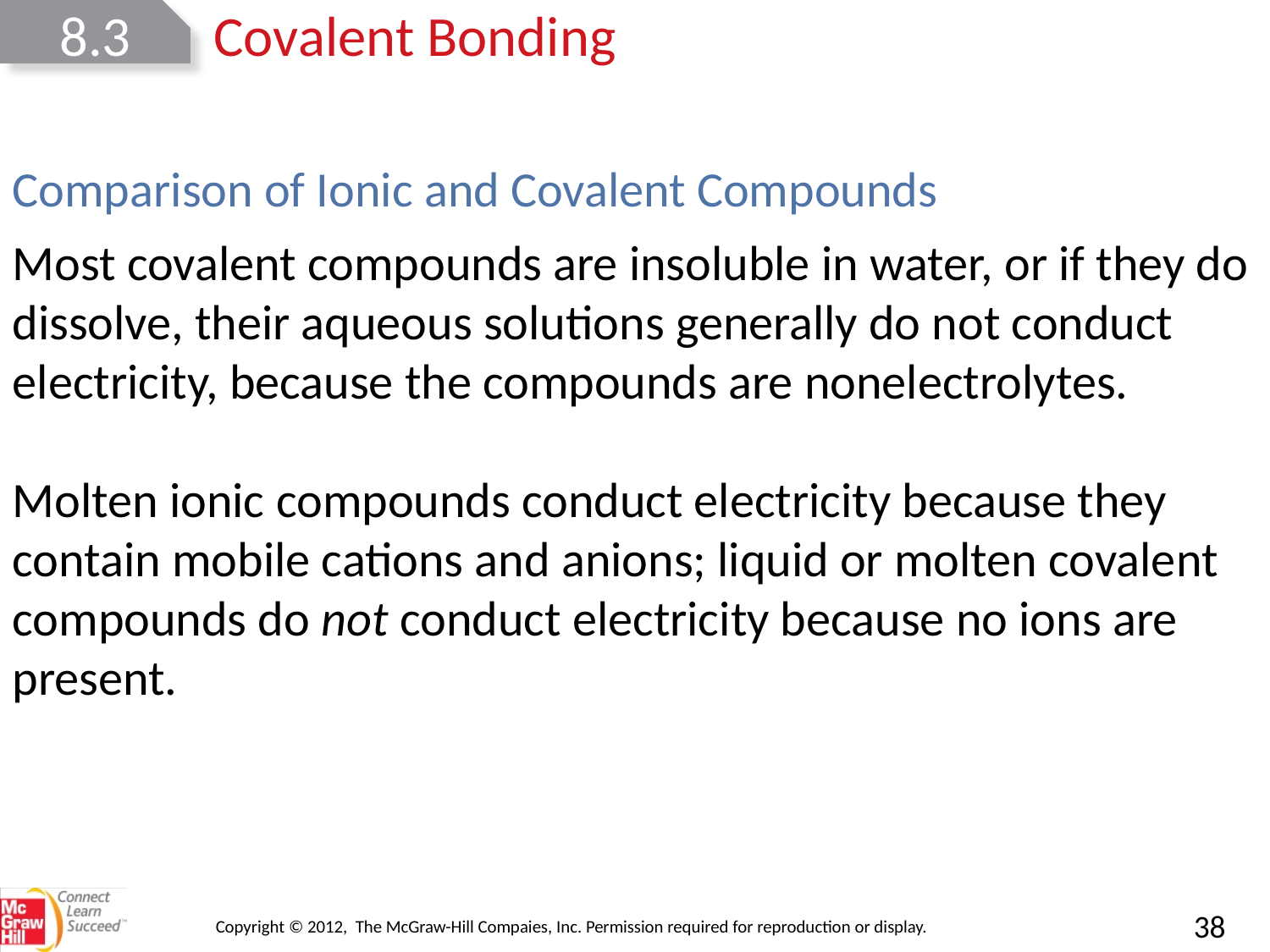

8.3
Covalent Bonding
Comparison of Ionic and Covalent Compounds

Most covalent compounds are insoluble in water, or if they do dissolve, their aqueous solutions generally do not conduct electricity, because the compounds are nonelectrolytes.

Molten ionic compounds conduct electricity because they contain mobile cations and anions; liquid or molten covalent compounds do not conduct electricity because no ions are present.

Copyright © 2012,  The McGraw-Hill Compaies, Inc. Permission required for reproduction or display.
38